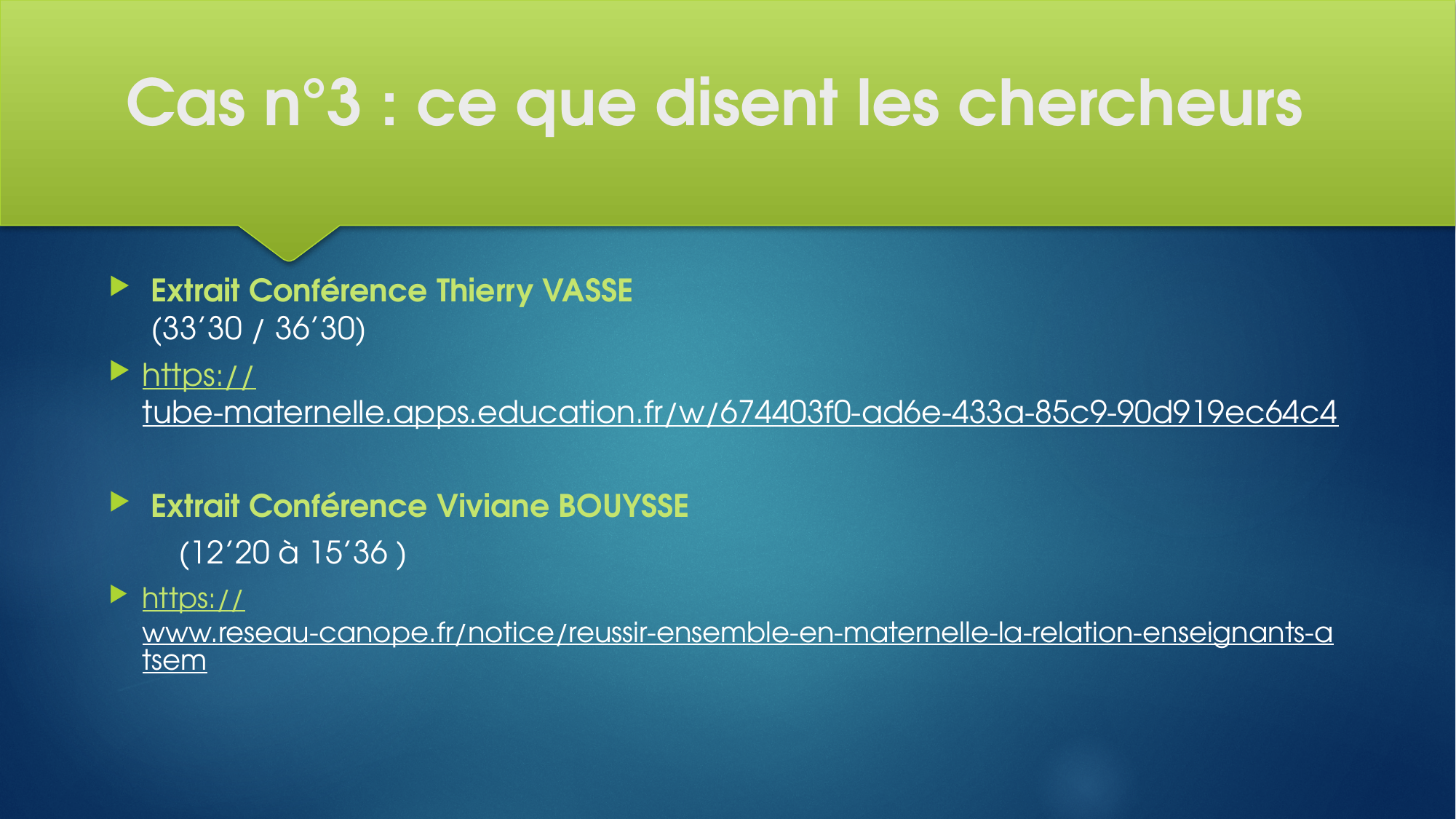

# Cas n°3 : ce que disent les chercheurs
 Extrait Conférence Thierry VASSE
 (33’30 / 36’30)
https://tube-maternelle.apps.education.fr/w/674403f0-ad6e-433a-85c9-90d919ec64c4

 Extrait Conférence Viviane BOUYSSE
	(12’20 à 15’36 )
https://www.reseau-canope.fr/notice/reussir-ensemble-en-maternelle-la-relation-enseignants-atsem